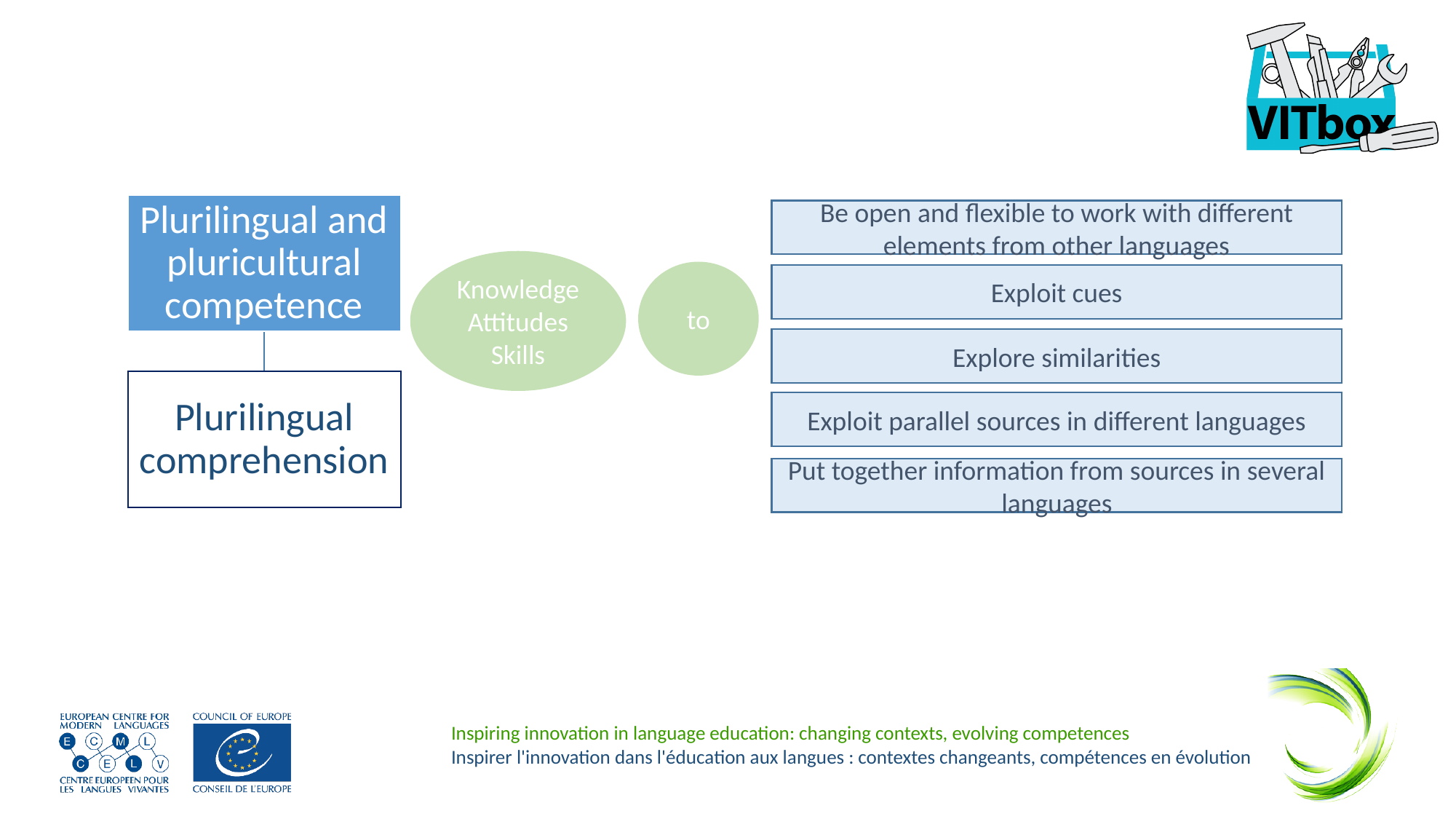

Plurilingual and pluricultural competence
Plurilingual comprehension
Be open and flexible to work with different elements from other languages
Knowledge
Attitudes
Skills
to
Exploit cues
Explore similarities
Exploit parallel sources in different languages
Put together information from sources in several languages